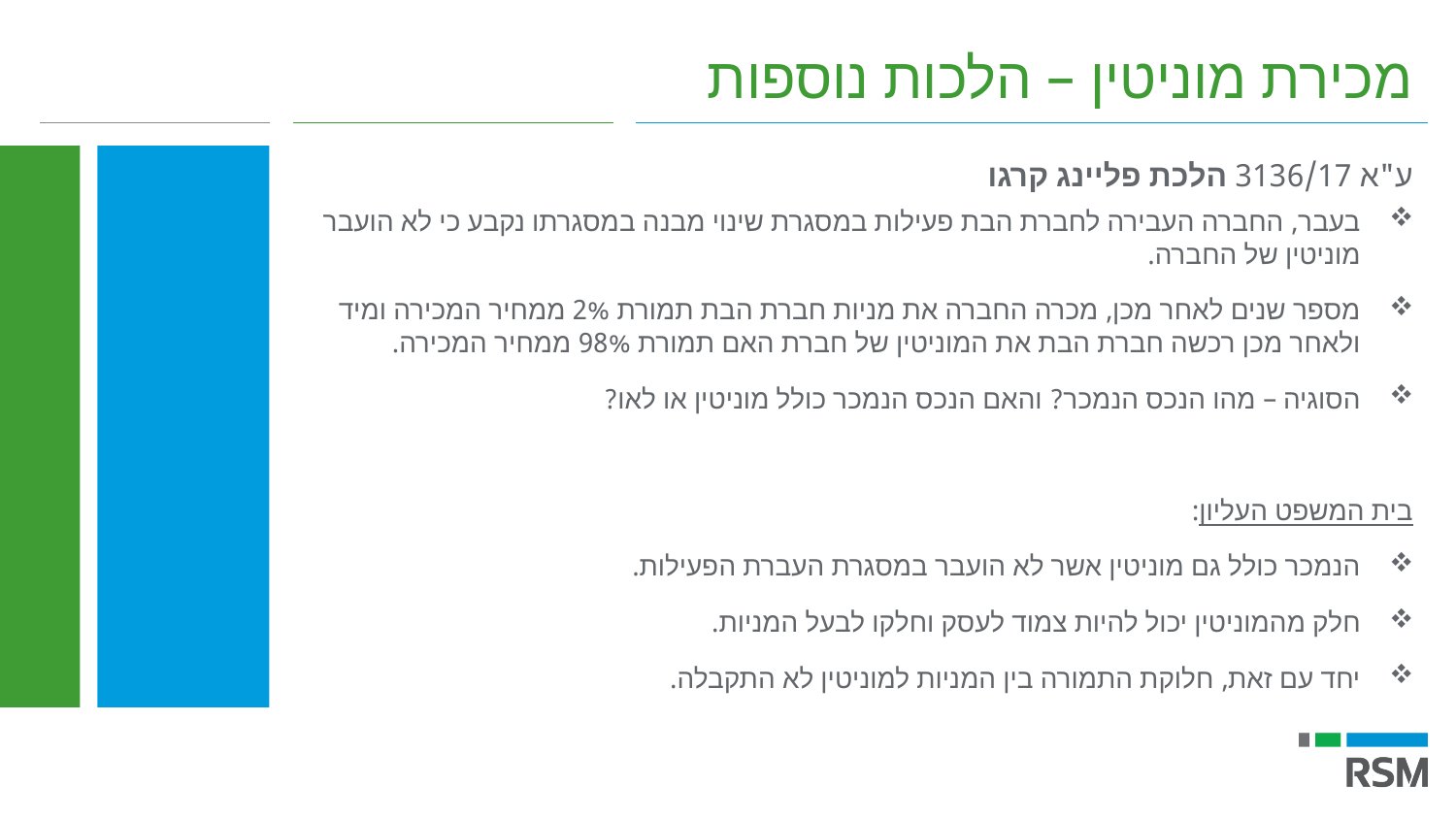

מכירת מוניטין – הלכות נוספות
ע"א 3136/17 הלכת פליינג קרגו
בעבר, החברה העבירה לחברת הבת פעילות במסגרת שינוי מבנה במסגרתו נקבע כי לא הועבר מוניטין של החברה.
מספר שנים לאחר מכן, מכרה החברה את מניות חברת הבת תמורת 2% ממחיר המכירה ומיד ולאחר מכן רכשה חברת הבת את המוניטין של חברת האם תמורת 98% ממחיר המכירה.
הסוגיה – מהו הנכס הנמכר? והאם הנכס הנמכר כולל מוניטין או לאו?

בית המשפט העליון:
הנמכר כולל גם מוניטין אשר לא הועבר במסגרת העברת הפעילות.
חלק מהמוניטין יכול להיות צמוד לעסק וחלקו לבעל המניות.
יחד עם זאת, חלוקת התמורה בין המניות למוניטין לא התקבלה.